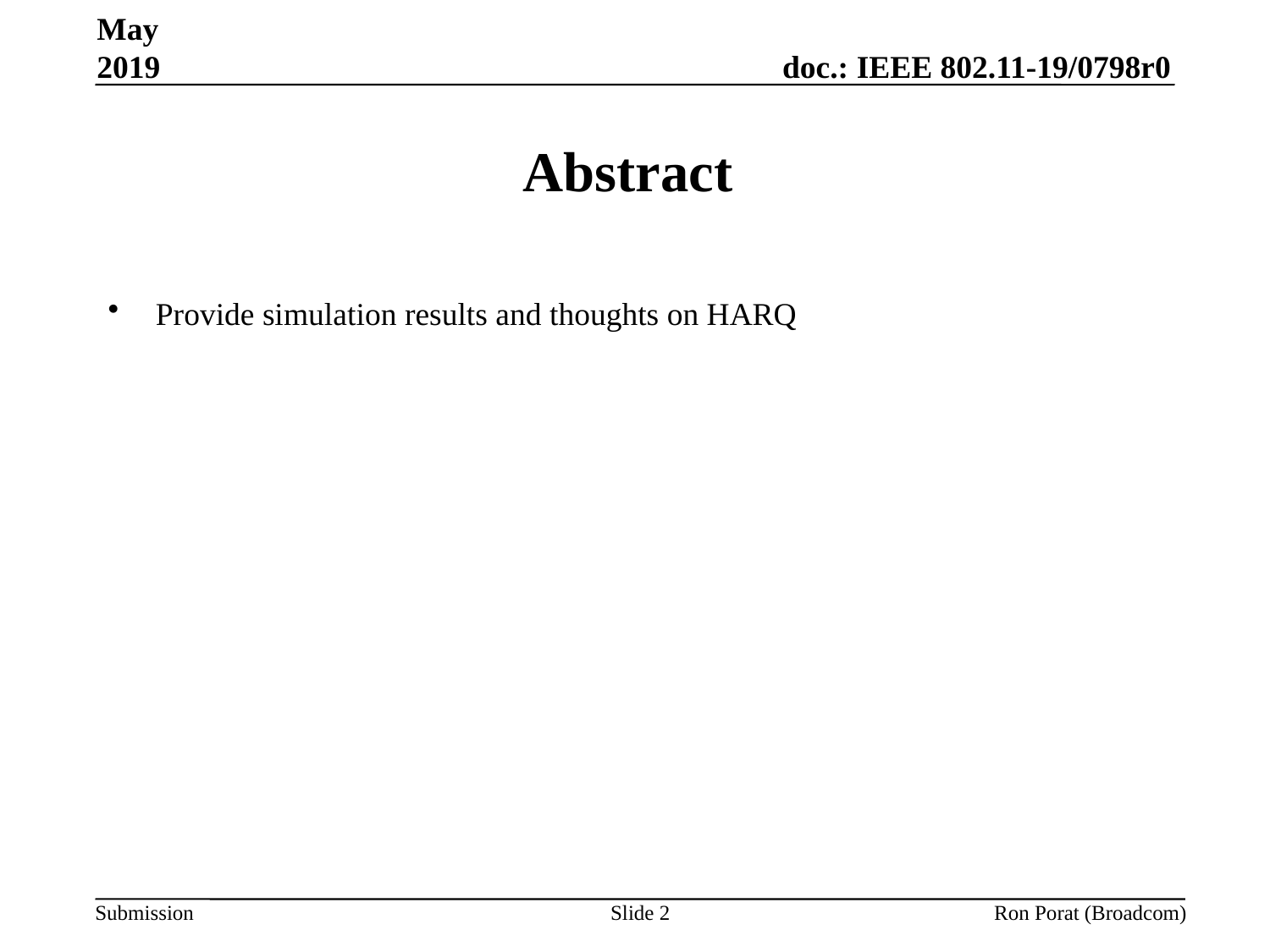

May 2019
# Abstract

Provide simulation results and thoughts on HARQ
Slide 2
Ron Porat (Broadcom)